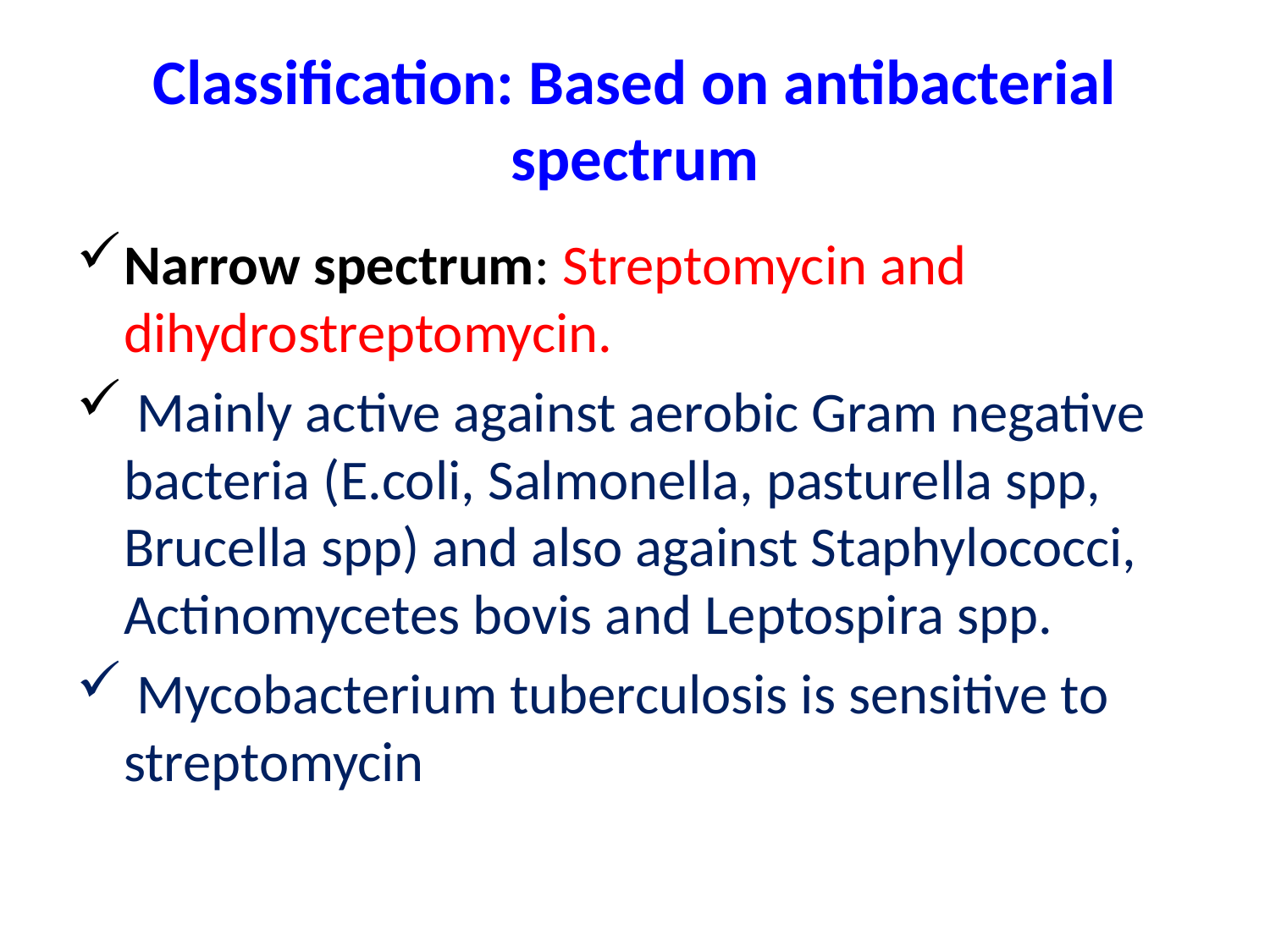

# Classification: Based on antibacterial spectrum
Narrow spectrum: Streptomycin and dihydrostreptomycin.
 Mainly active against aerobic Gram negative bacteria (E.coli, Salmonella, pasturella spp, Brucella spp) and also against Staphylococci, Actinomycetes bovis and Leptospira spp.
 Mycobacterium tuberculosis is sensitive to streptomycin